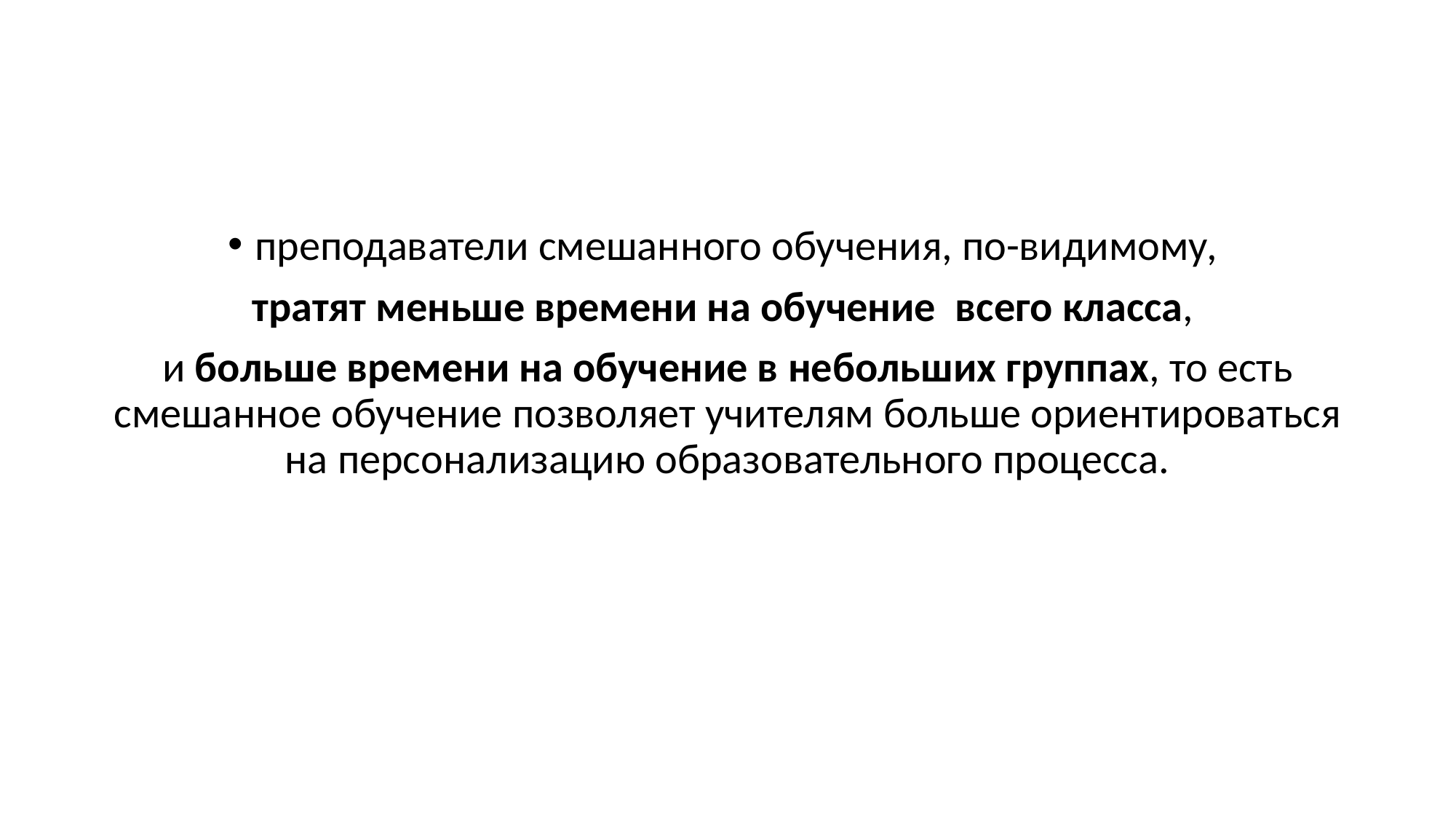

#
преподаватели смешанного обучения, по-видимому,
тратят меньше времени на обучение  всего класса,
и больше времени на обучение в небольших группах, то есть смешанное обучение позволяет учителям больше ориентироваться на персонализацию образовательного процесса.